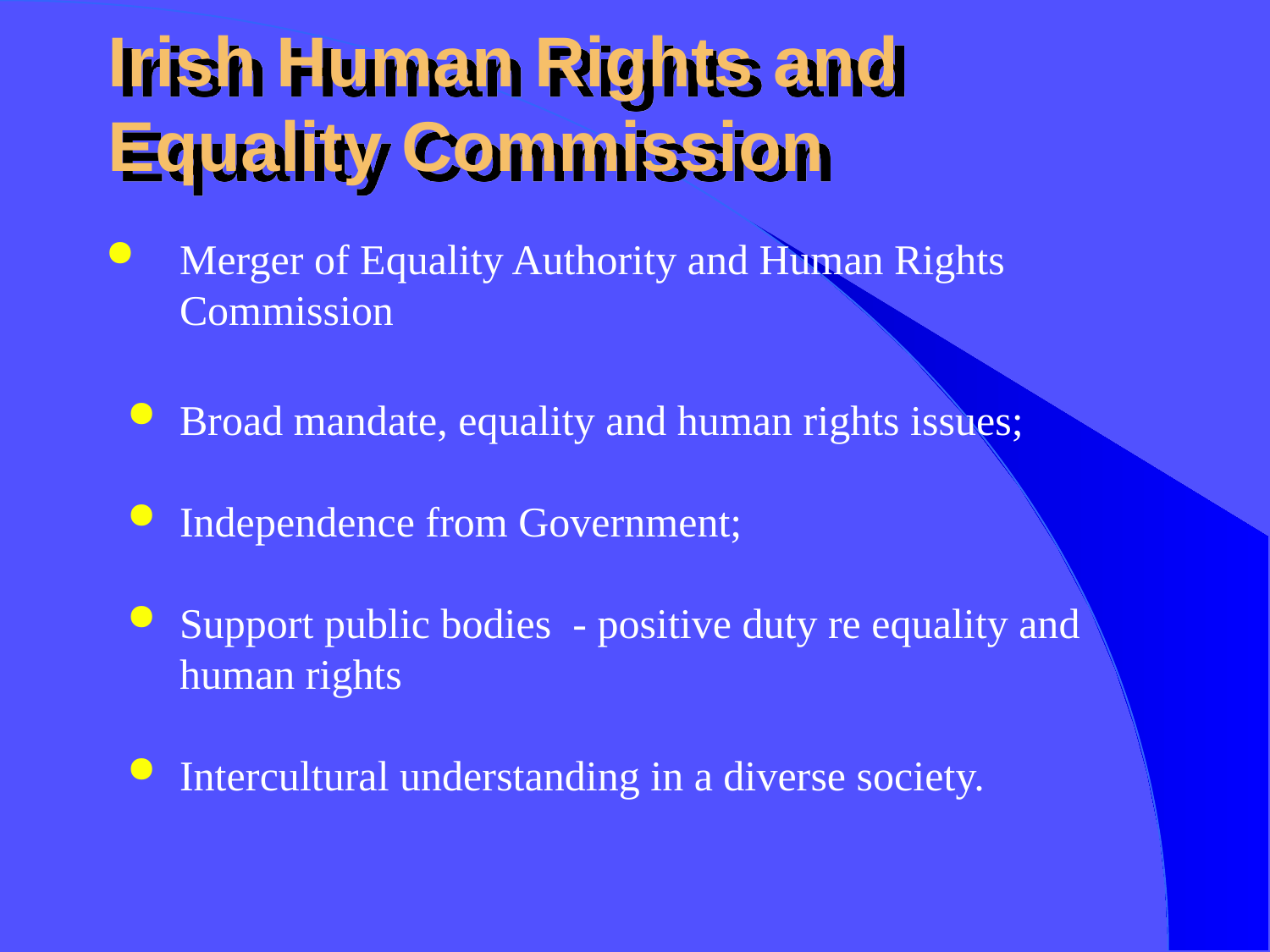

# Irish Human Rights and Equality Commission
Merger of Equality Authority and Human Rights Commission

Broad mandate, equality and human rights issues;
Independence from Government;
Support public bodies  - positive duty re equality and human rights
Intercultural understanding in a diverse society.
11